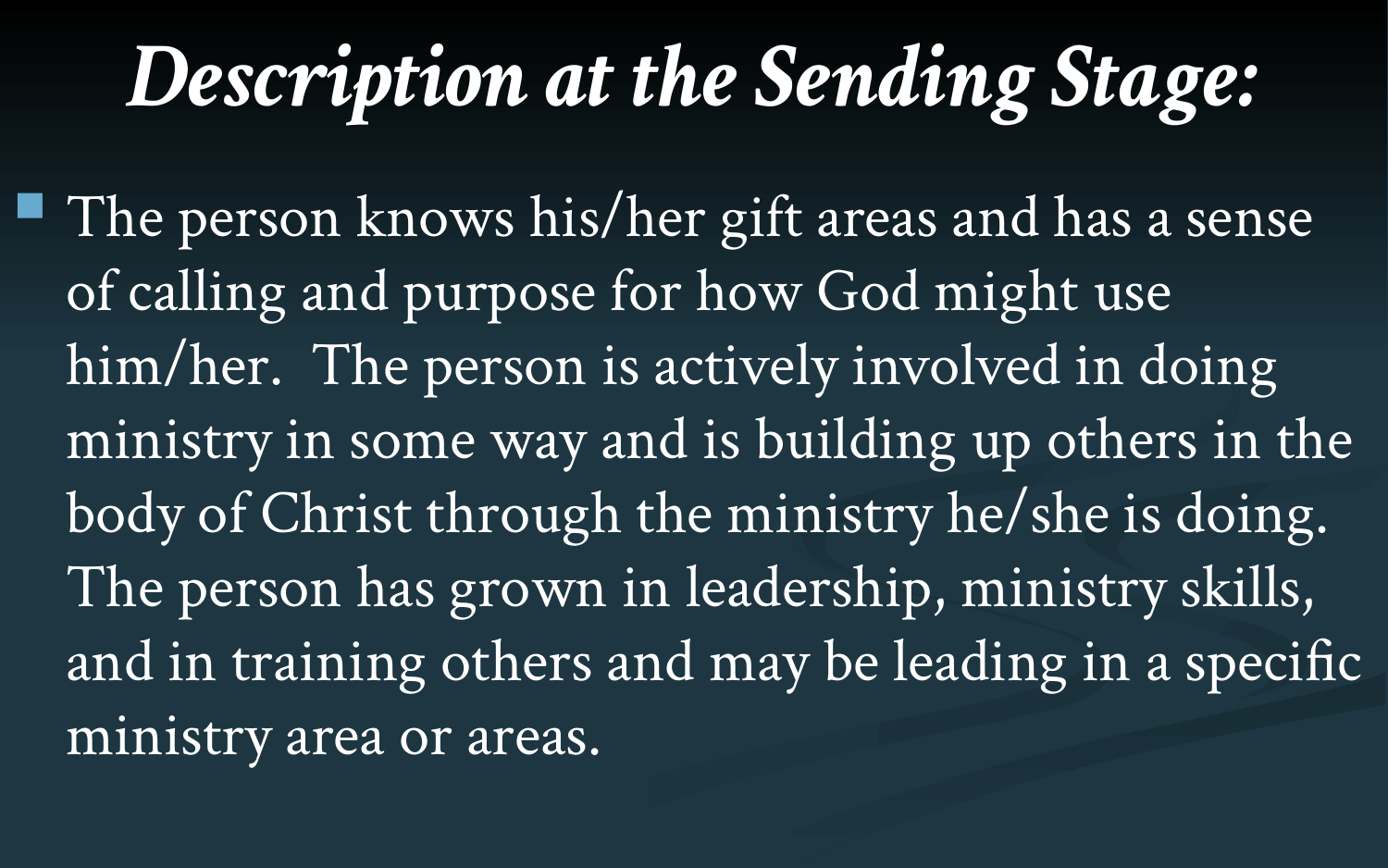

# Description at the Sending Stage:
The person knows his/her gift areas and has a sense of calling and purpose for how God might use him/her.  The person is actively involved in doing ministry in some way and is building up others in the body of Christ through the ministry he/she is doing.  The person has grown in leadership, ministry skills, and in training others and may be leading in a specific ministry area or areas.